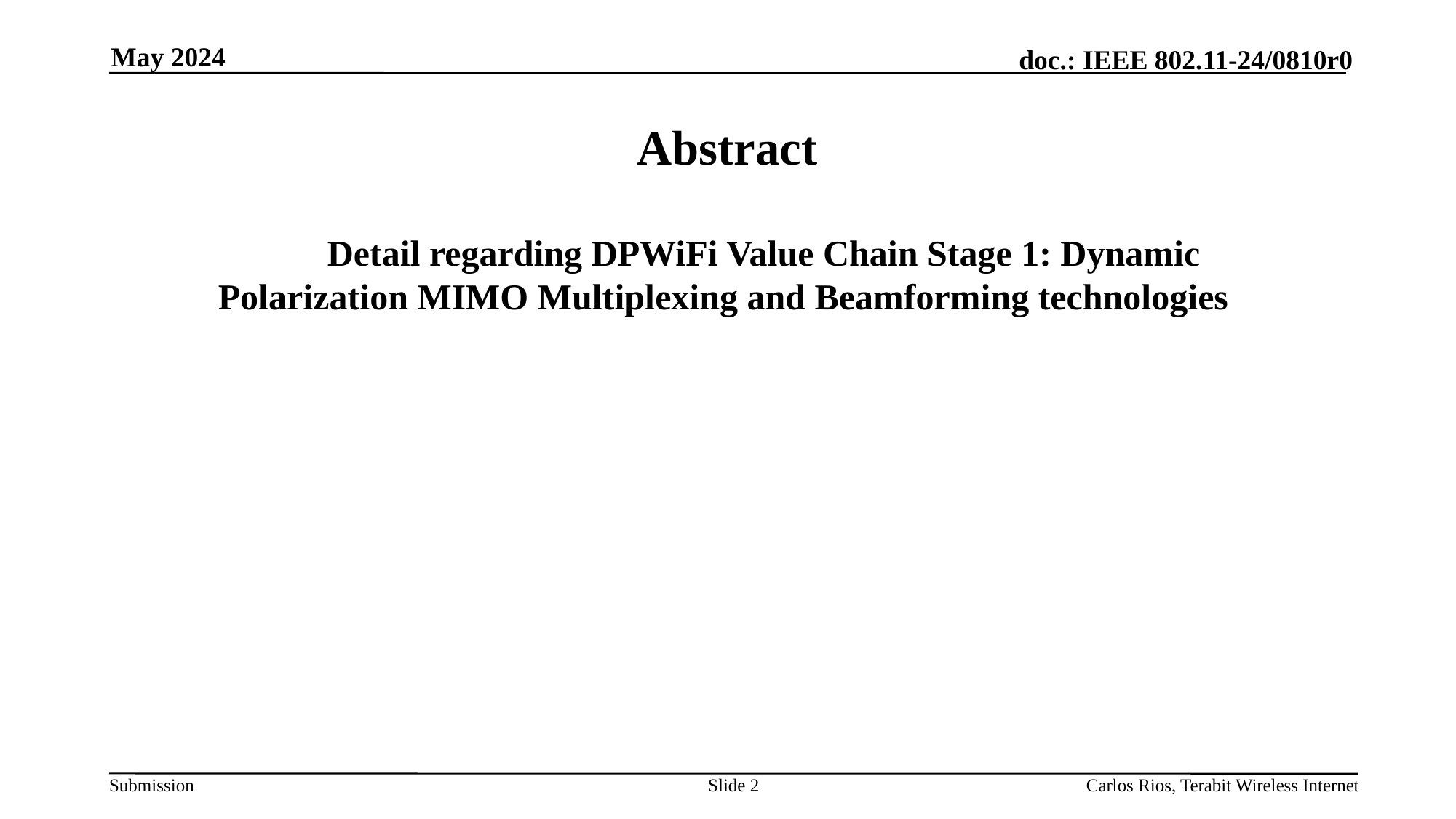

May 2024
# Abstract
	Detail regarding DPWiFi Value Chain Stage 1: Dynamic Polarization MIMO Multiplexing and Beamforming technologies

Slide 2
Carlos Rios, Terabit Wireless Internet